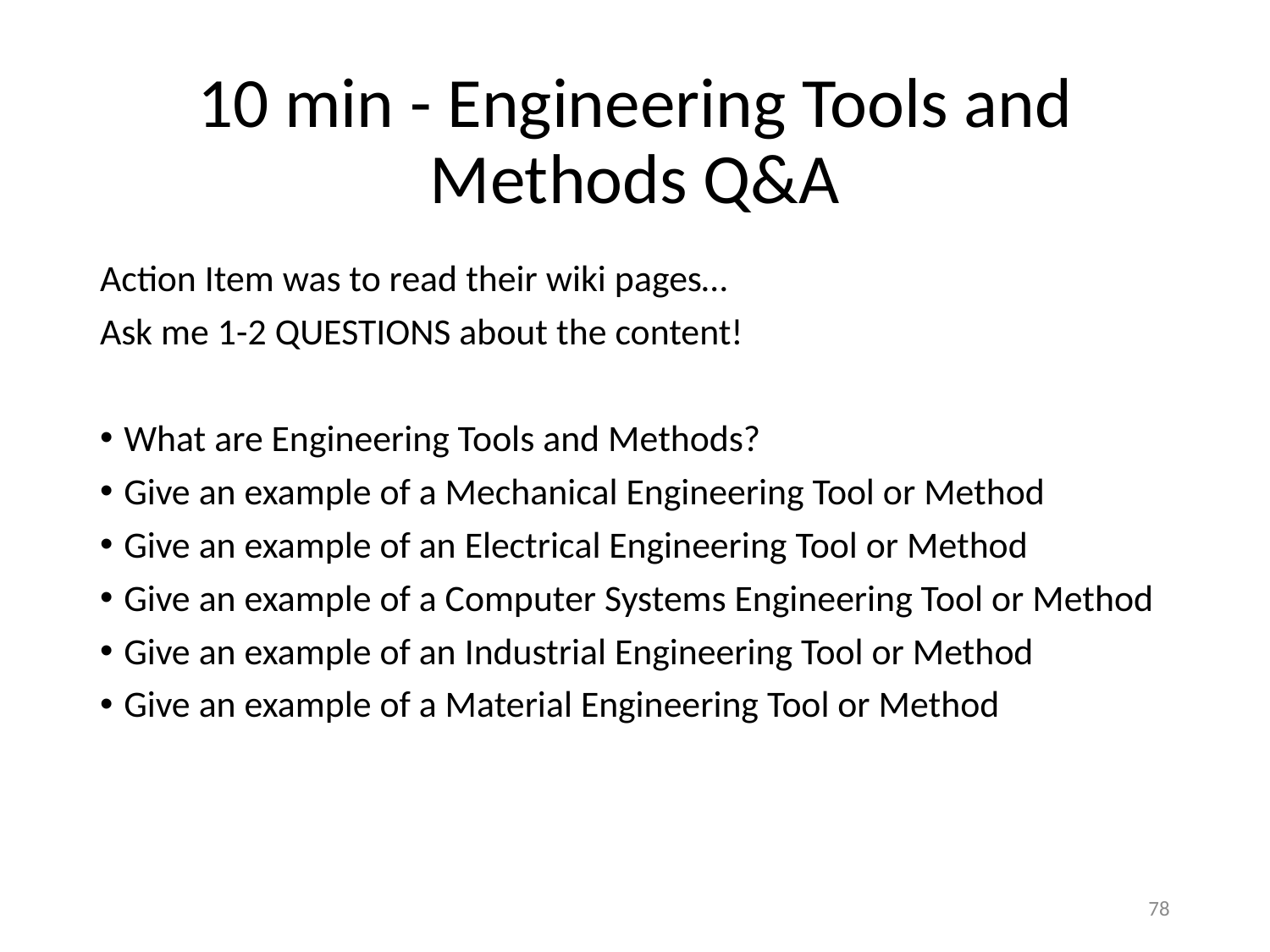

# 10 min - Engineering Tools and Methods Q&A
Action Item was to read their wiki pages…
Ask me 1-2 QUESTIONS about the content!

What are Engineering Tools and Methods?
Give an example of a Mechanical Engineering Tool or Method
Give an example of an Electrical Engineering Tool or Method
Give an example of a Computer Systems Engineering Tool or Method
Give an example of an Industrial Engineering Tool or Method
Give an example of a Material Engineering Tool or Method
78